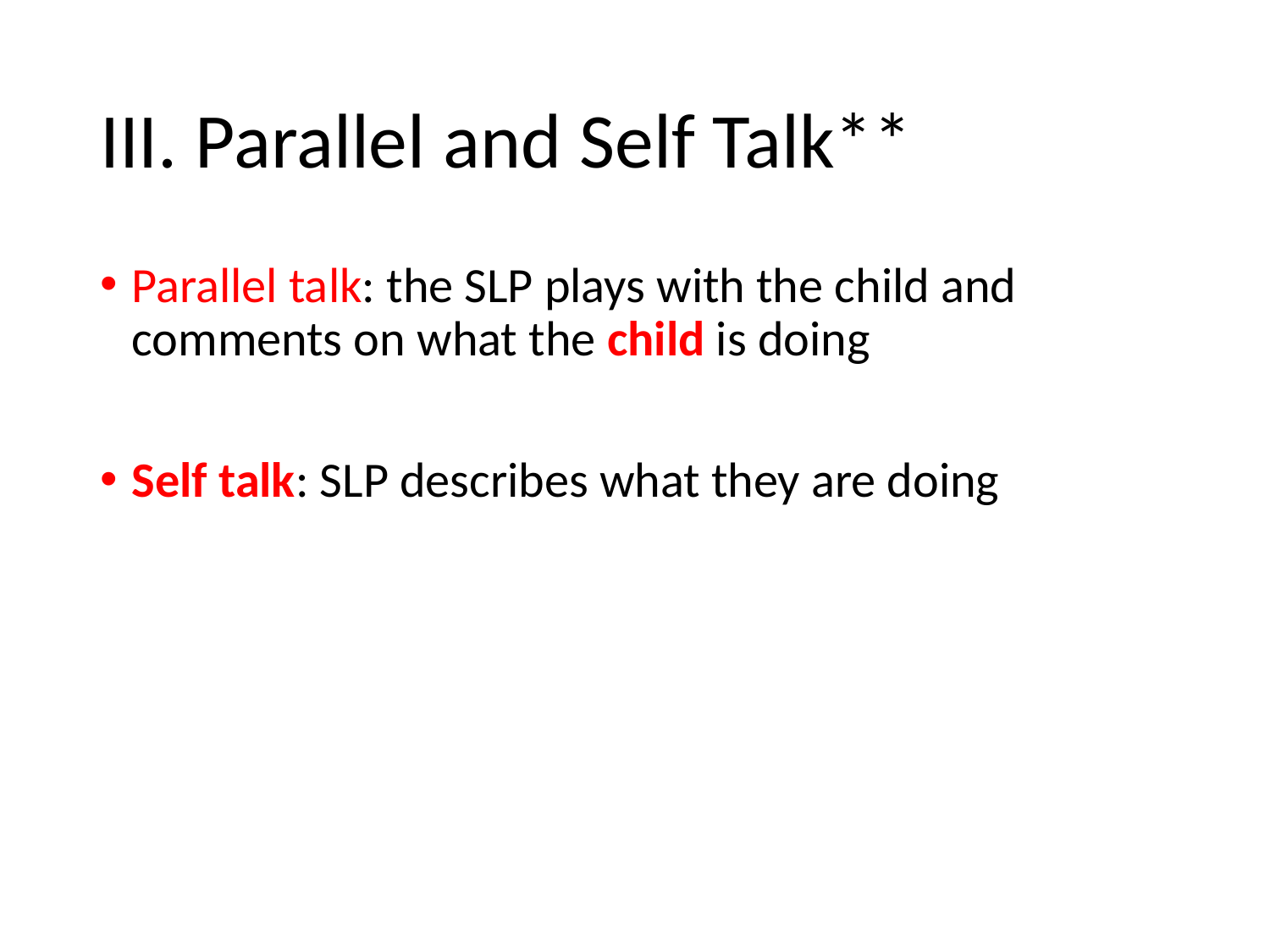

# III. Parallel and Self Talk**
Parallel talk: the SLP plays with the child and comments on what the child is doing

Self talk: SLP describes what they are doing